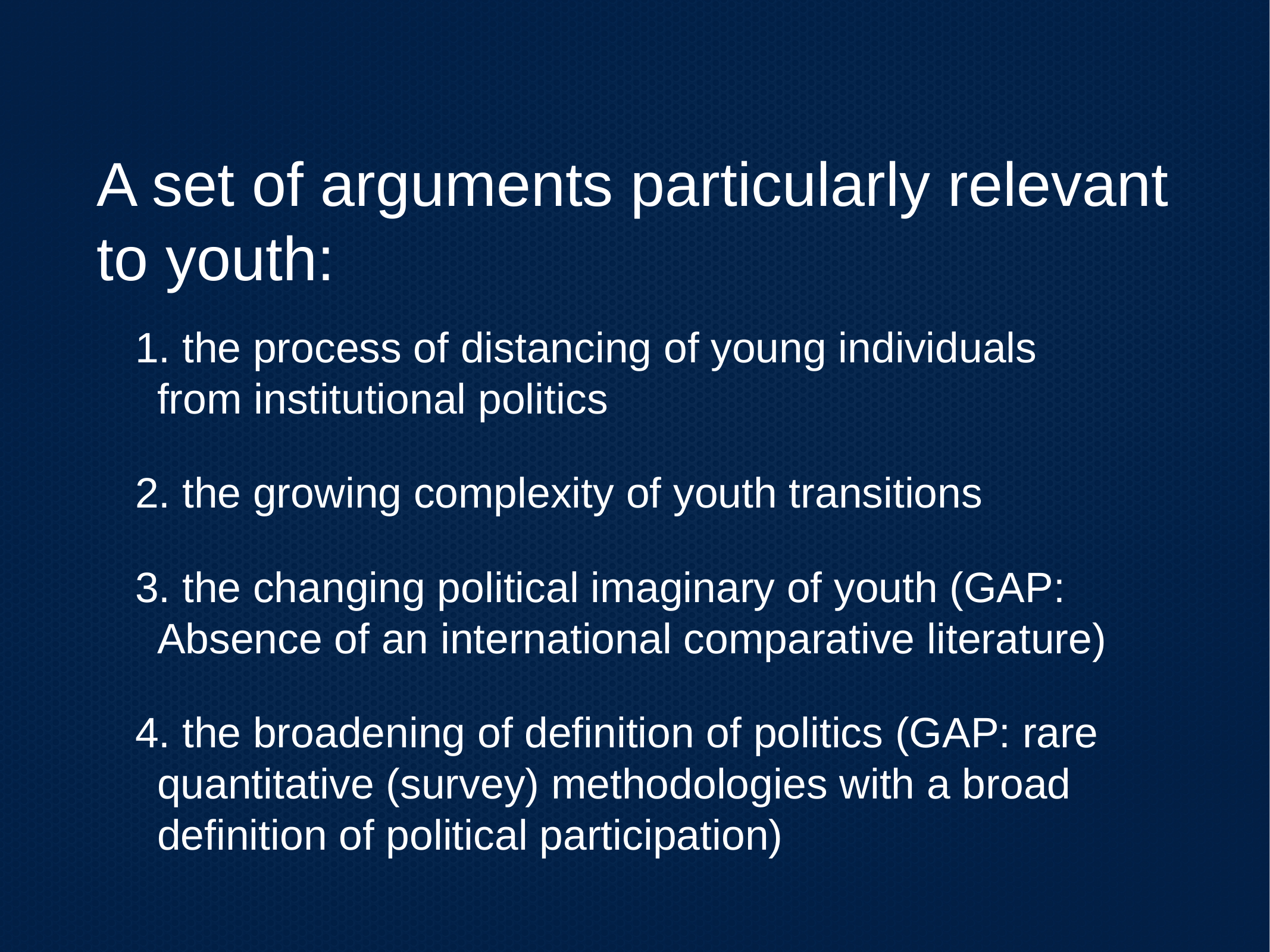

# A set of arguments particularly relevant to youth:
 the process of distancing of young individuals from institutional politics
 the growing complexity of youth transitions
 the changing political imaginary of youth (GAP: Absence of an international comparative literature)
 the broadening of definition of politics (GAP: rare quantitative (survey) methodologies with a broad definition of political participation)